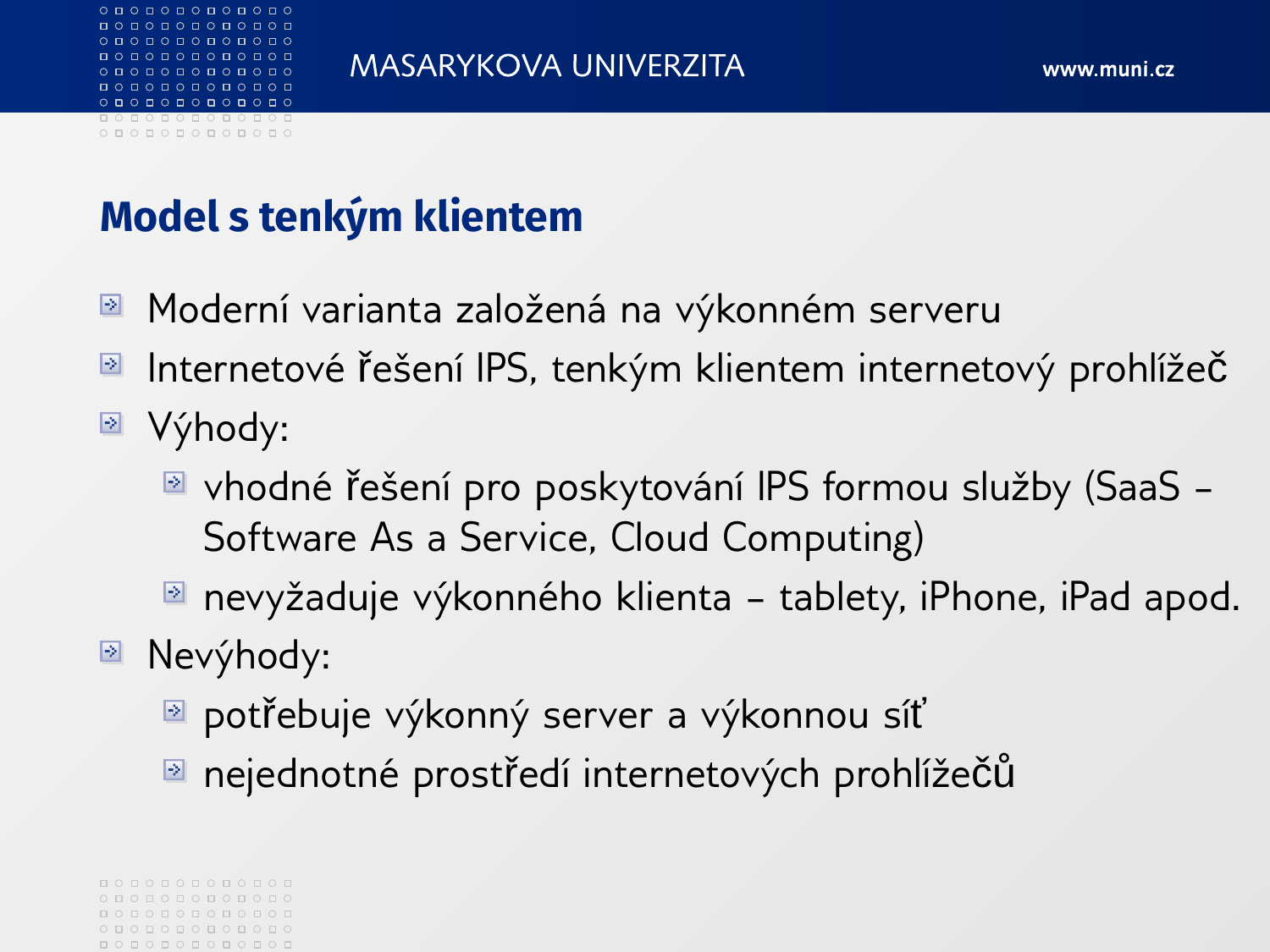

# Model s tenkým klientem
Moderní varianta založená na výkonném serveru
Internetové řešení IPS, tenkým klientem internetový prohlížeč
Výhody:
vhodné řešení pro poskytování IPS formou služby (SaaS – Software As a Service, Cloud Computing)
nevyžaduje výkonného klienta – tablety, iPhone, iPad apod.
Nevýhody:
potřebuje výkonný server a výkonnou síť
nejednotné prostředí internetových prohlížečů